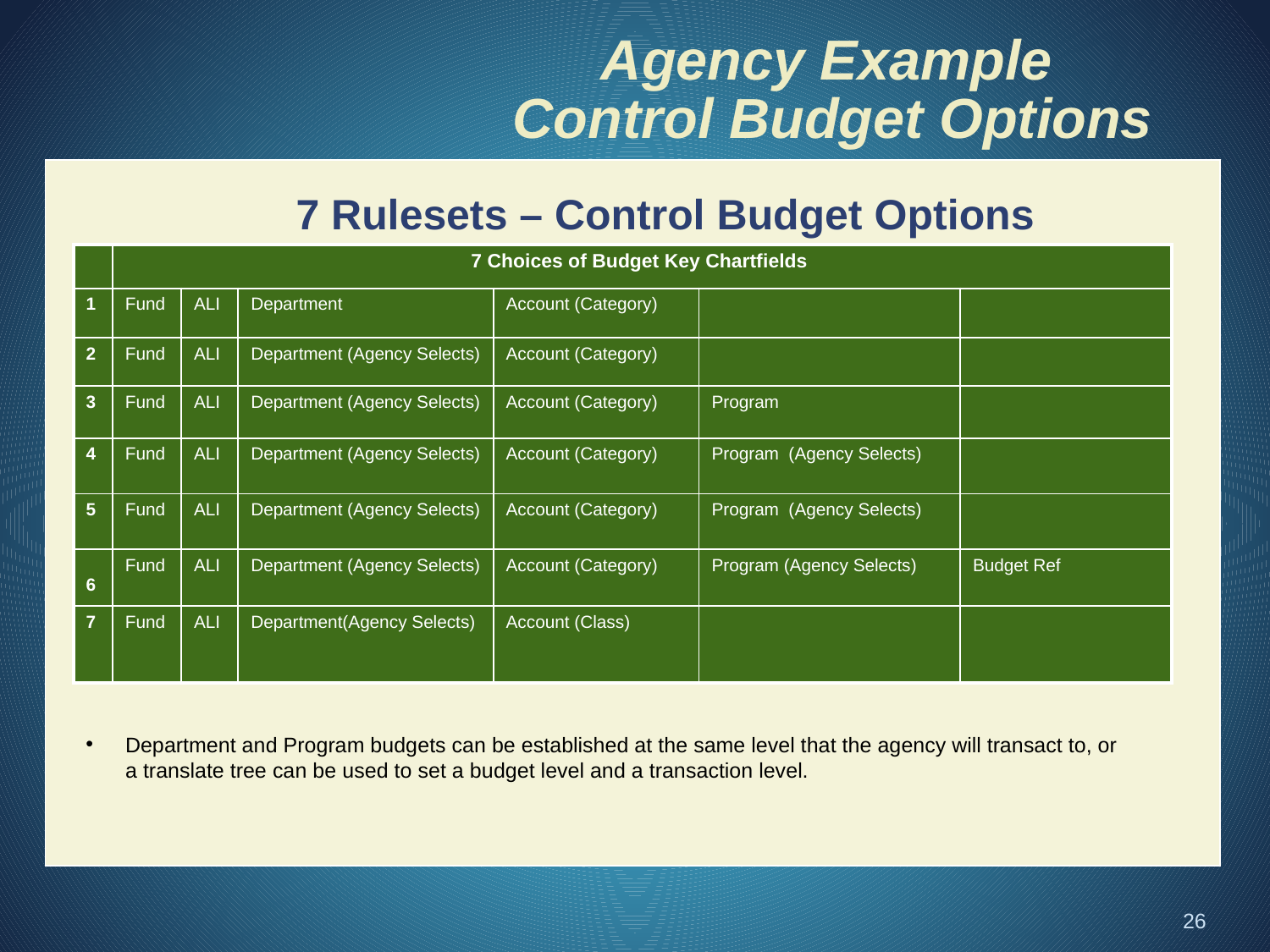

Agency Example
Control Budget Options

7 Rulesets – Control Budget Options
|  | 7 Choices of Budget Key Chartfields |  |  |  |  |  |
| --- | --- | --- | --- | --- | --- | --- |
| 1 | Fund | ALI | Department | Account (Category) |  |  |
| 2 | Fund | ALI | Department (Agency Selects) | Account (Category) |  |  |
| 3 | Fund | ALI | Department (Agency Selects) | Account (Category) | Program |  |
| 4 | Fund | ALI | Department (Agency Selects) | Account (Category) | Program (Agency Selects) |  |
| 5 | Fund | ALI | Department (Agency Selects) | Account (Category) | Program (Agency Selects) |  |
| 6 | Fund | ALI | Department (Agency Selects) | Account (Category) | Program (Agency Selects) | Budget Ref |
| 7 | Fund | ALI | Department(Agency Selects) | Account (Class) |  |  |
Department and Program budgets can be established at the same level that the agency will transact to, or a translate tree can be used to set a budget level and a transaction level.
26